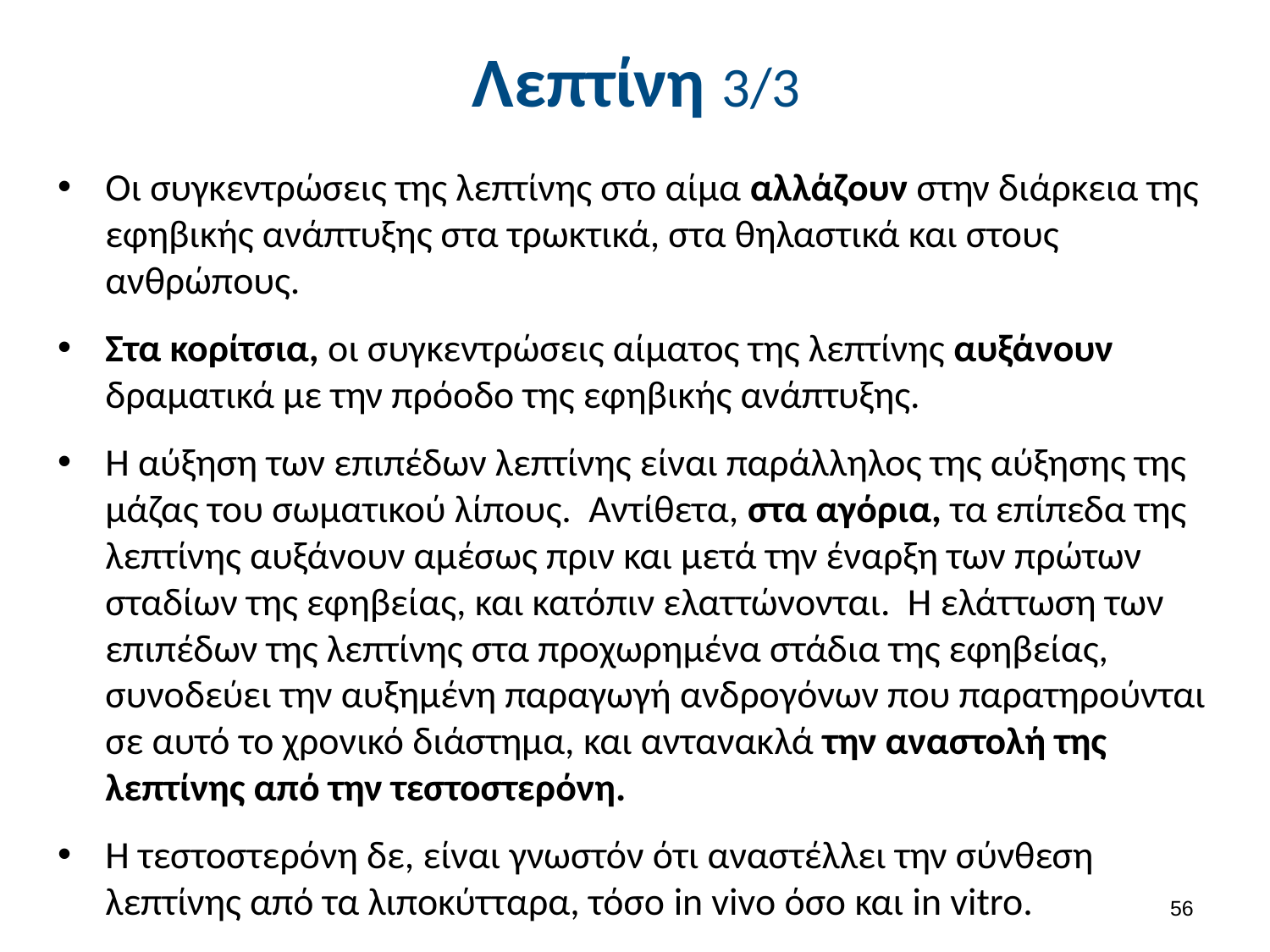

# Λεπτίνη 3/3
Οι συγκεντρώσεις της λεπτίνης στο αίμα αλλάζουν στην διάρκεια της εφηβικής ανάπτυξης στα τρωκτικά, στα θηλαστικά και στους ανθρώπους.
Στα κορίτσια, οι συγκεντρώσεις αίματος της λεπτίνης αυξάνουν δραματικά με την πρόοδο της εφηβικής ανάπτυξης.
Η αύξηση των επιπέδων λεπτίνης είναι παράλληλος της αύξησης της μάζας του σωματικού λίπους.  Αντίθετα, στα αγόρια, τα επίπεδα της λεπτίνης αυξάνουν αμέσως πριν και μετά την έναρξη των πρώτων σταδίων της εφηβείας, και κατόπιν ελαττώνονται.  Η ελάττωση των επιπέδων της λεπτίνης στα προχωρημένα στάδια της εφηβείας, συνοδεύει την αυξημένη παραγωγή ανδρογόνων που παρατηρούνται σε αυτό το χρονικό διάστημα, και αντανακλά την αναστολή της λεπτίνης από την τεστοστερόνη.
Η τεστοστερόνη δε, είναι γνωστόν ότι αναστέλλει την σύνθεση λεπτίνης από τα λιποκύτταρα, τόσο in vivo όσο και in vitro.

56